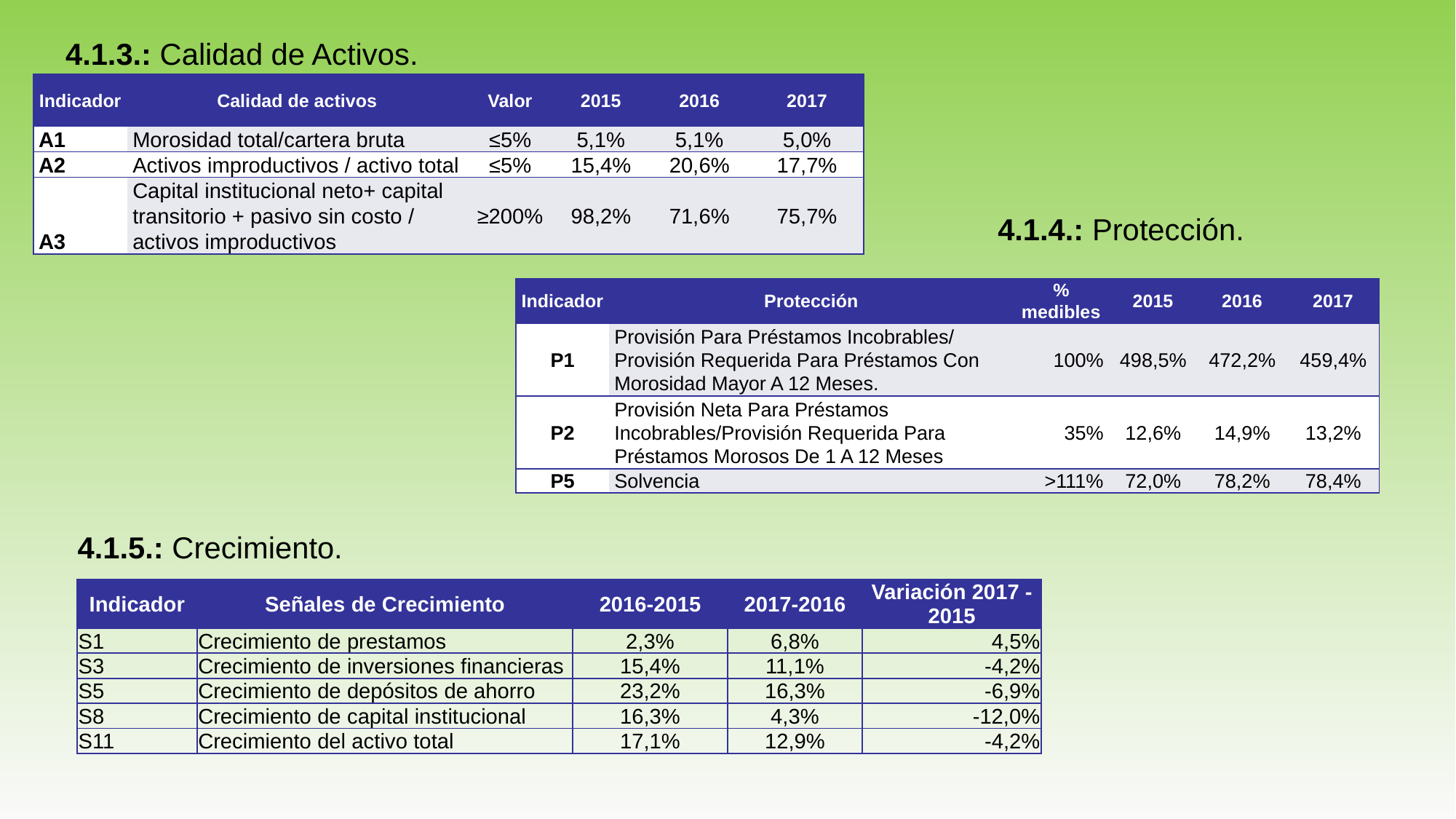

4.1.3.: Calidad de Activos.
| Indicador | Calidad de activos | Valor | 2015 | 2016 | 2017 |
| --- | --- | --- | --- | --- | --- |
| A1 | Morosidad total/cartera bruta | ≤5% | 5,1% | 5,1% | 5,0% |
| A2 | Activos improductivos / activo total | ≤5% | 15,4% | 20,6% | 17,7% |
| A3 | Capital institucional neto+ capital transitorio + pasivo sin costo / activos improductivos | ≥200% | 98,2% | 71,6% | 75,7% |
4.1.4.: Protección.
| Indicador | Protección | % medibles | 2015 | 2016 | 2017 |
| --- | --- | --- | --- | --- | --- |
| P1 | Provisión Para Préstamos Incobrables/ Provisión Requerida Para Préstamos Con Morosidad Mayor A 12 Meses. | 100% | 498,5% | 472,2% | 459,4% |
| P2 | Provisión Neta Para Préstamos Incobrables/Provisión Requerida Para Préstamos Morosos De 1 A 12 Meses | 35% | 12,6% | 14,9% | 13,2% |
| P5 | Solvencia | >111% | 72,0% | 78,2% | 78,4% |
4.1.5.: Crecimiento.
| Indicador | Señales de Crecimiento | 2016-2015 | 2017-2016 | Variación 2017 - 2015 |
| --- | --- | --- | --- | --- |
| S1 | Crecimiento de prestamos | 2,3% | 6,8% | 4,5% |
| S3 | Crecimiento de inversiones financieras | 15,4% | 11,1% | -4,2% |
| S5 | Crecimiento de depósitos de ahorro | 23,2% | 16,3% | -6,9% |
| S8 | Crecimiento de capital institucional | 16,3% | 4,3% | -12,0% |
| S11 | Crecimiento del activo total | 17,1% | 12,9% | -4,2% |